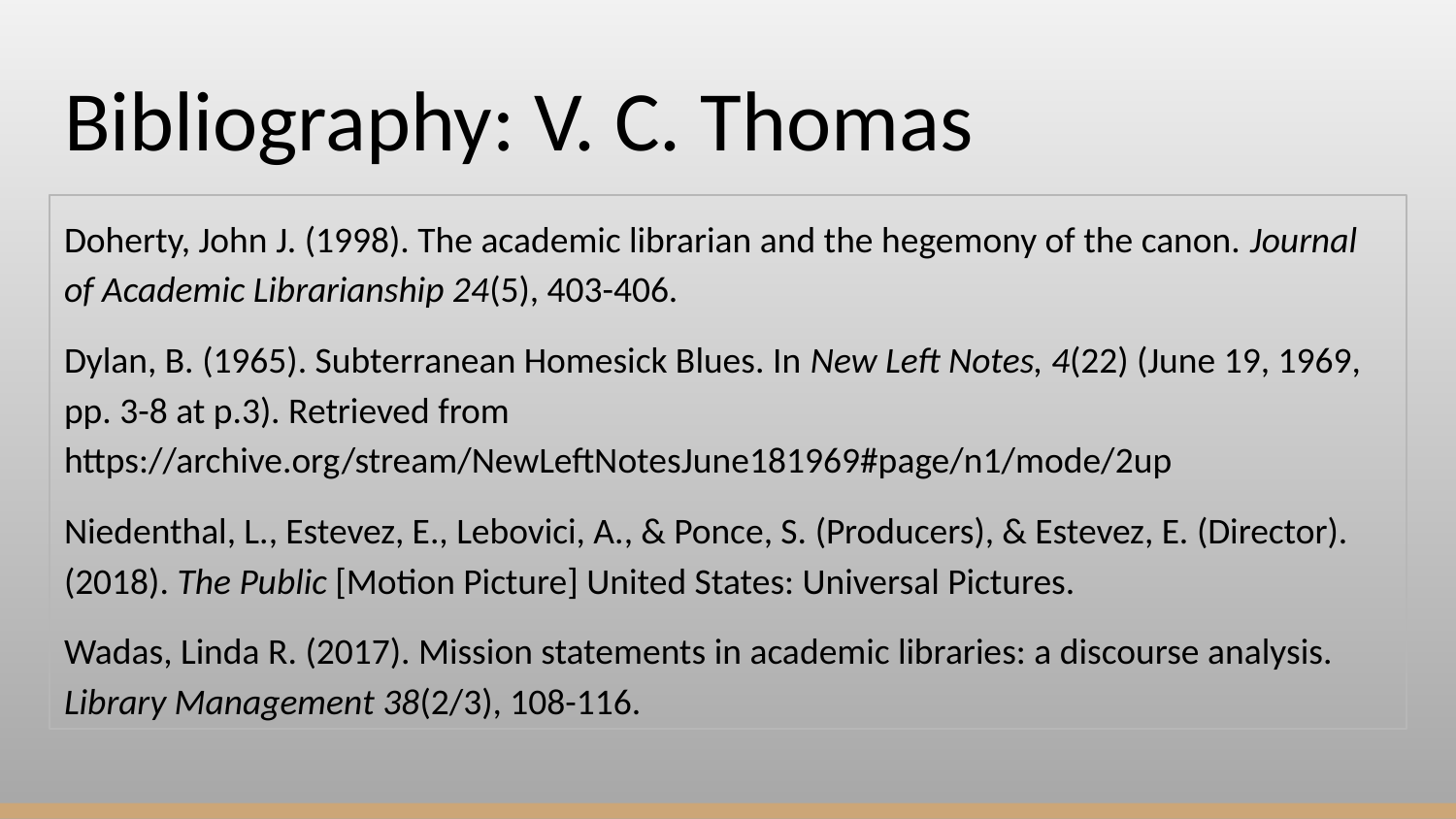

# Bibliography: V. C. Thomas
Doherty, John J. (1998). The academic librarian and the hegemony of the canon. Journal of Academic Librarianship 24(5), 403-406.
Dylan, B. (1965). Subterranean Homesick Blues. In New Left Notes, 4(22) (June 19, 1969, pp. 3-8 at p.3). Retrieved from https://archive.org/stream/NewLeftNotesJune181969#page/n1/mode/2up
Niedenthal, L., Estevez, E., Lebovici, A., & Ponce, S. (Producers), & Estevez, E. (Director). (2018). The Public [Motion Picture] United States: Universal Pictures.
Wadas, Linda R. (2017). Mission statements in academic libraries: a discourse analysis.  Library Management 38(2/3), 108-116.